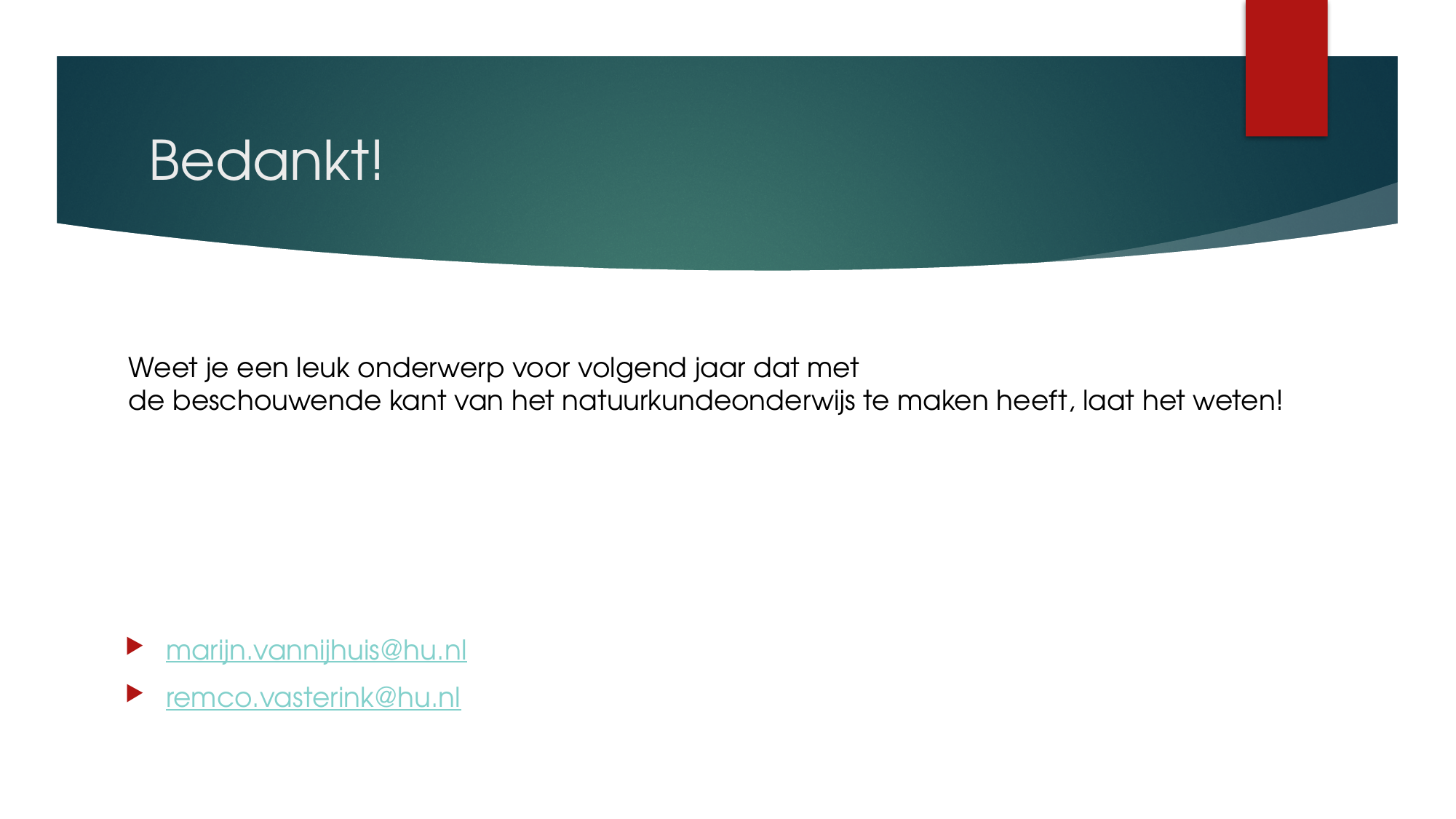

# Bedankt!
Weet je een leuk onderwerp voor volgend jaar dat met
de beschouwende kant van het natuurkundeonderwijs te maken heeft, laat het weten!
marijn.vannijhuis@hu.nl
remco.vasterink@hu.nl